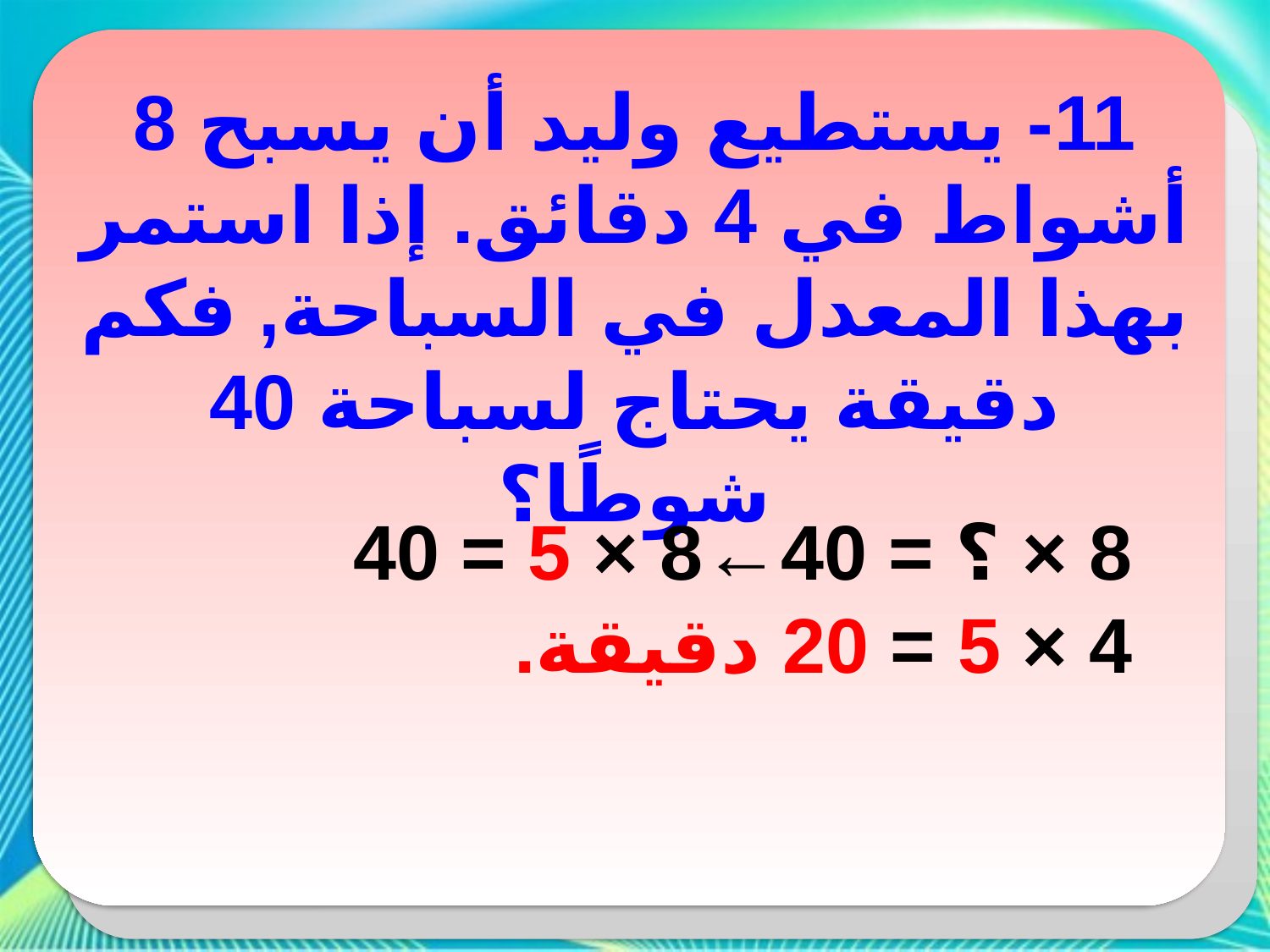

11- يستطيع وليد أن يسبح 8 أشواط في 4 دقائق. إذا استمر بهذا المعدل في السباحة, فكم دقيقة يحتاج لسباحة 40 شوطًا؟
8 × ؟ = 40	←	8 × 5 = 40
4 × 5 = 20 دقيقة.